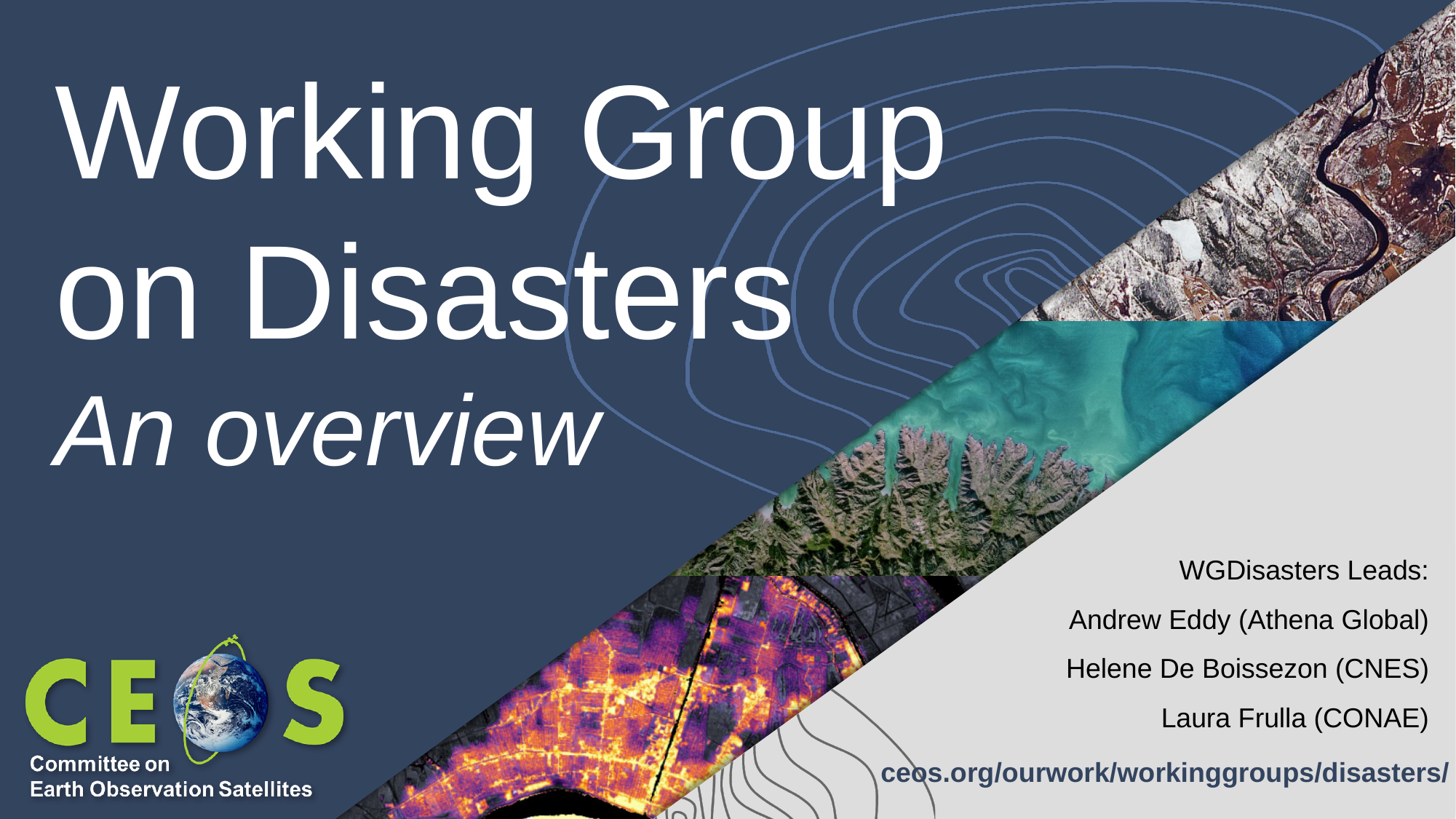

# Working Group on Disasters An overview
WGDisasters Leads:
Andrew Eddy (Athena Global)
Helene De Boissezon (CNES)
Laura Frulla (CONAE)

ceos.org/ourwork/workinggroups/disasters/